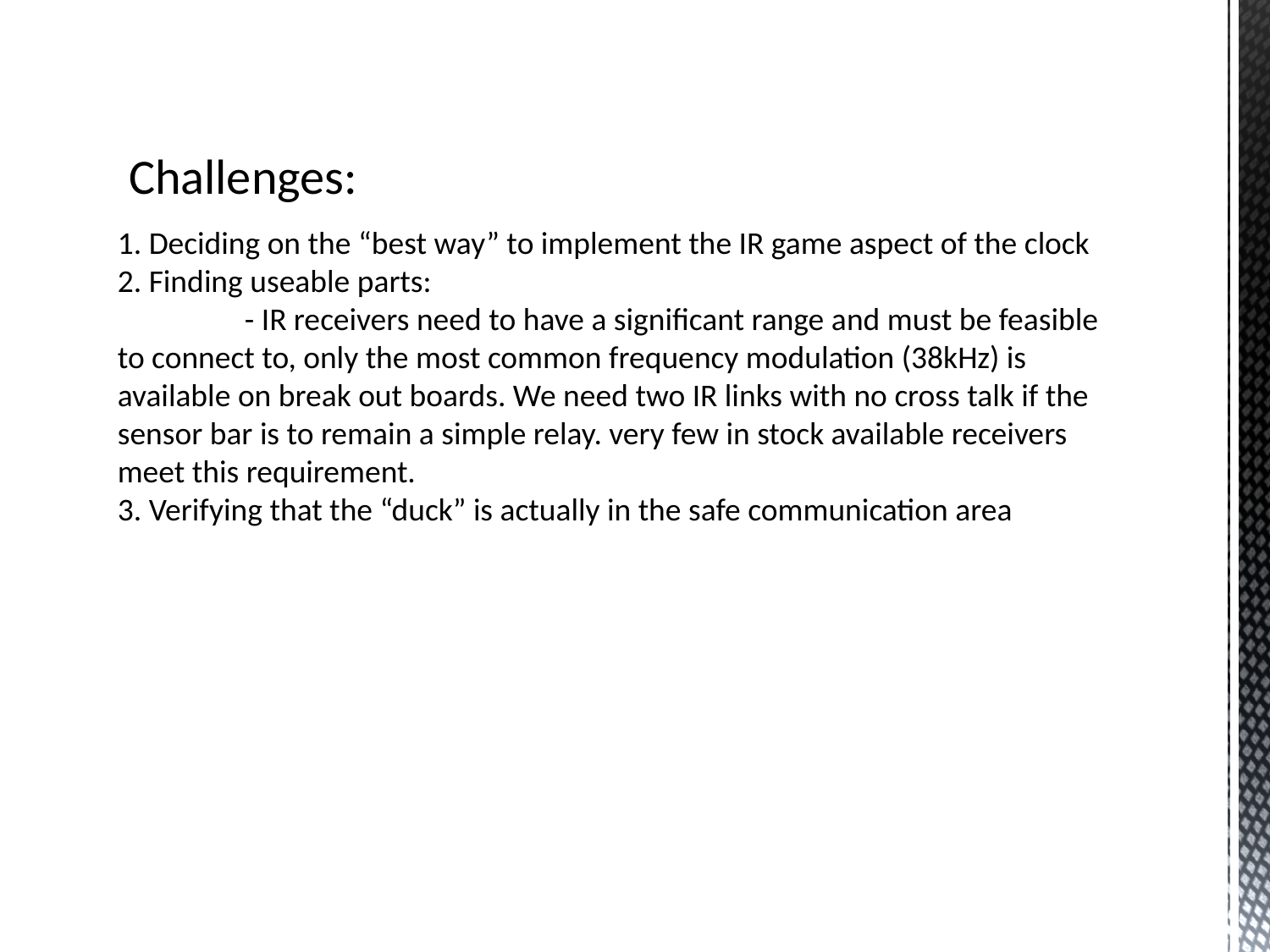

Challenges:

1. Deciding on the “best way” to implement the IR game aspect of the clock
2. Finding useable parts:
	- IR receivers need to have a significant range and must be feasible to connect to, only the most common frequency modulation (38kHz) is available on break out boards. We need two IR links with no cross talk if the sensor bar is to remain a simple relay. very few in stock available receivers meet this requirement.
3. Verifying that the “duck” is actually in the safe communication area